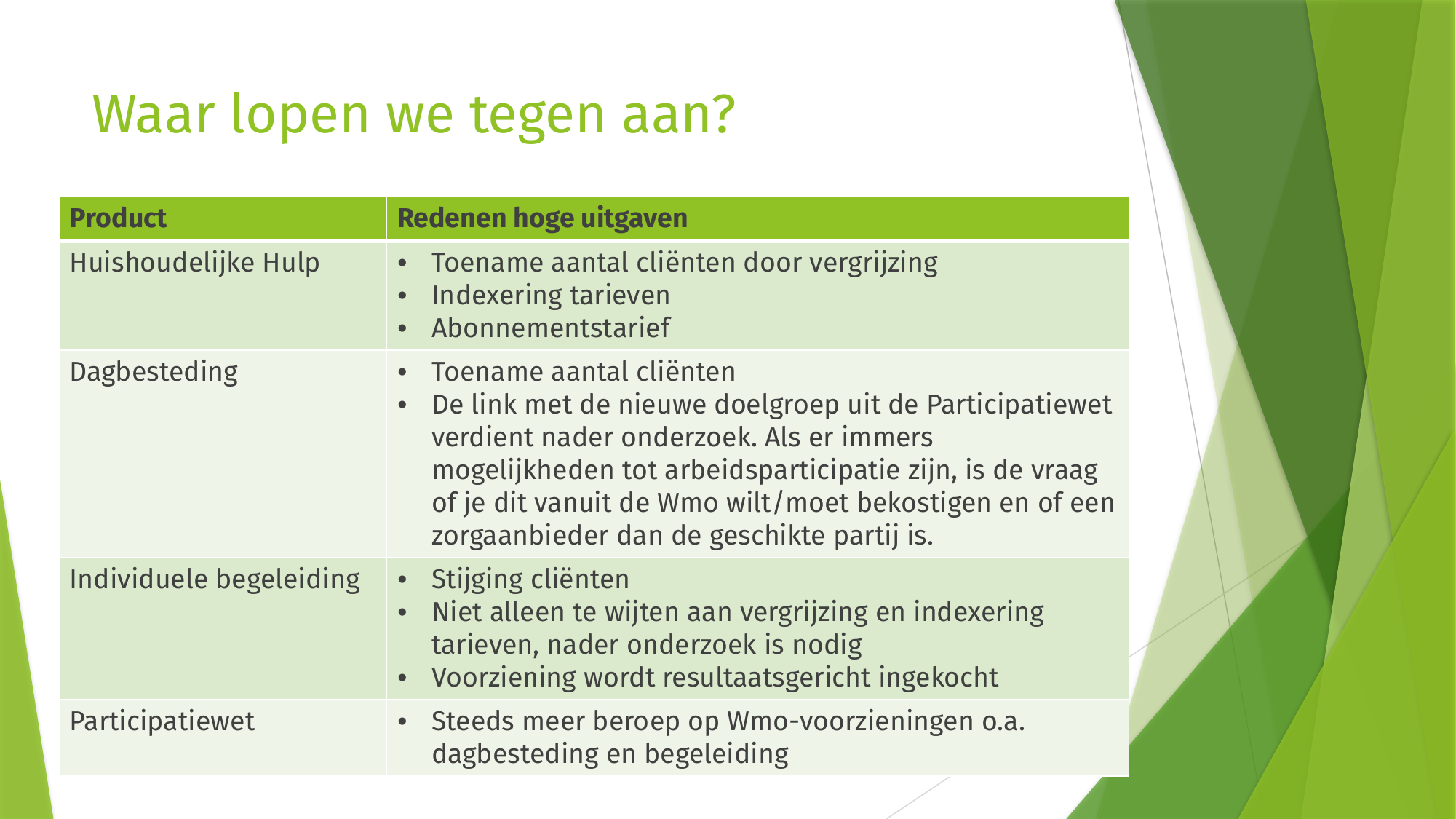

# Waar lopen we tegen aan?
| Product | Redenen hoge uitgaven |
| --- | --- |
| Huishoudelijke Hulp | Toename aantal cliënten door vergrijzing Indexering tarieven Abonnementstarief |
| Dagbesteding | Toename aantal cliënten De link met de nieuwe doelgroep uit de Participatiewet verdient nader onderzoek. Als er immers mogelijkheden tot arbeidsparticipatie zijn, is de vraag of je dit vanuit de Wmo wilt/moet bekostigen en of een zorgaanbieder dan de geschikte partij is. |
| Individuele begeleiding | Stijging cliënten Niet alleen te wijten aan vergrijzing en indexering tarieven, nader onderzoek is nodig Voorziening wordt resultaatsgericht ingekocht |
| Participatiewet | Steeds meer beroep op Wmo-voorzieningen o.a. dagbesteding en begeleiding |